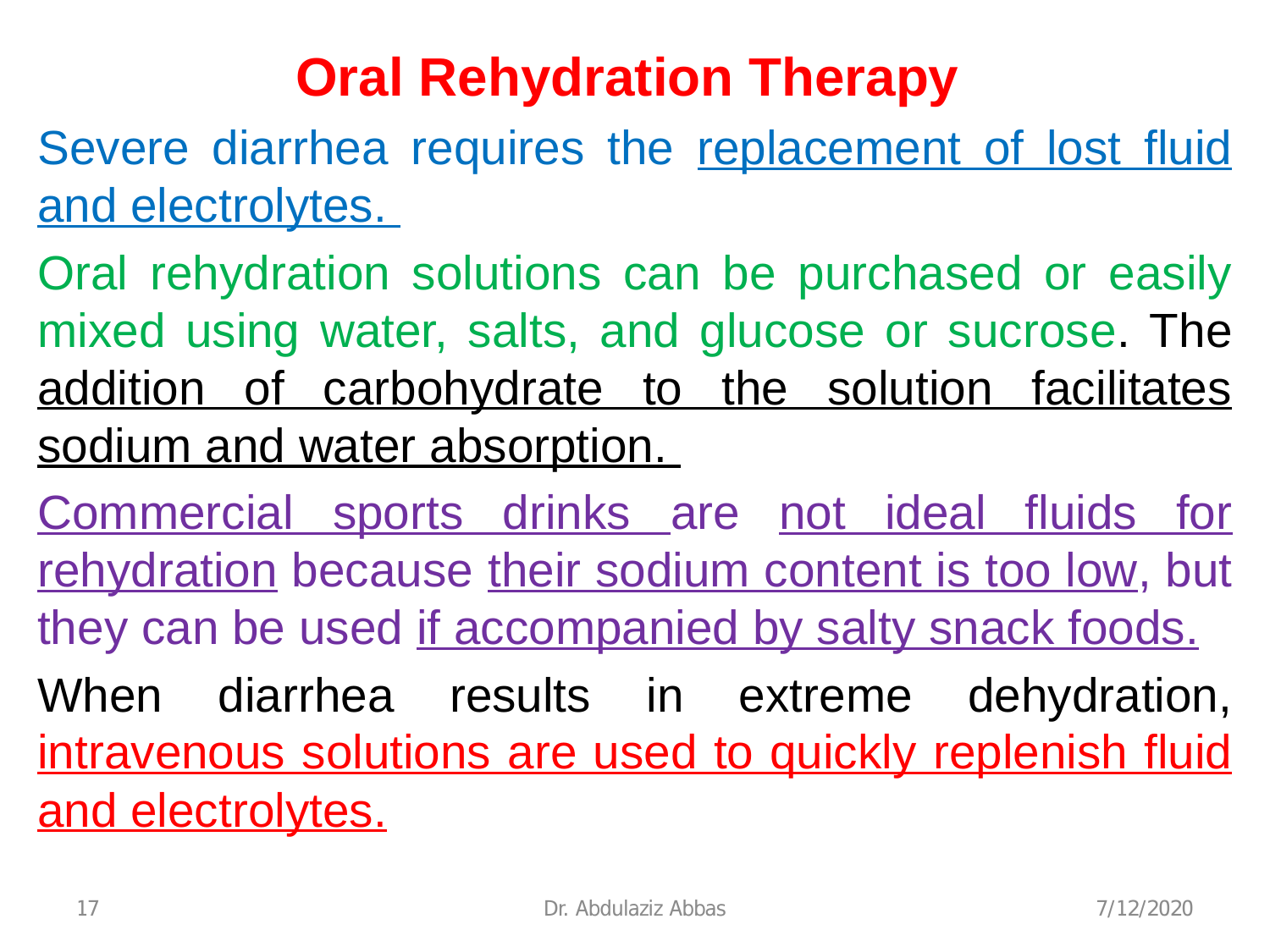

Oral Rehydration Therapy
Severe diarrhea requires the replacement of lost fluid and electrolytes.
Oral rehydration solutions can be purchased or easily mixed using water, salts, and glucose or sucrose. The addition of carbohydrate to the solution facilitates sodium and water absorption.
Commercial sports drinks are not ideal fluids for rehydration because their sodium content is too low, but they can be used if accompanied by salty snack foods.
When diarrhea results in extreme dehydration, intravenous solutions are used to quickly replenish fluid and electrolytes.

17
Dr. Abdulaziz Abbas
7/12/2020